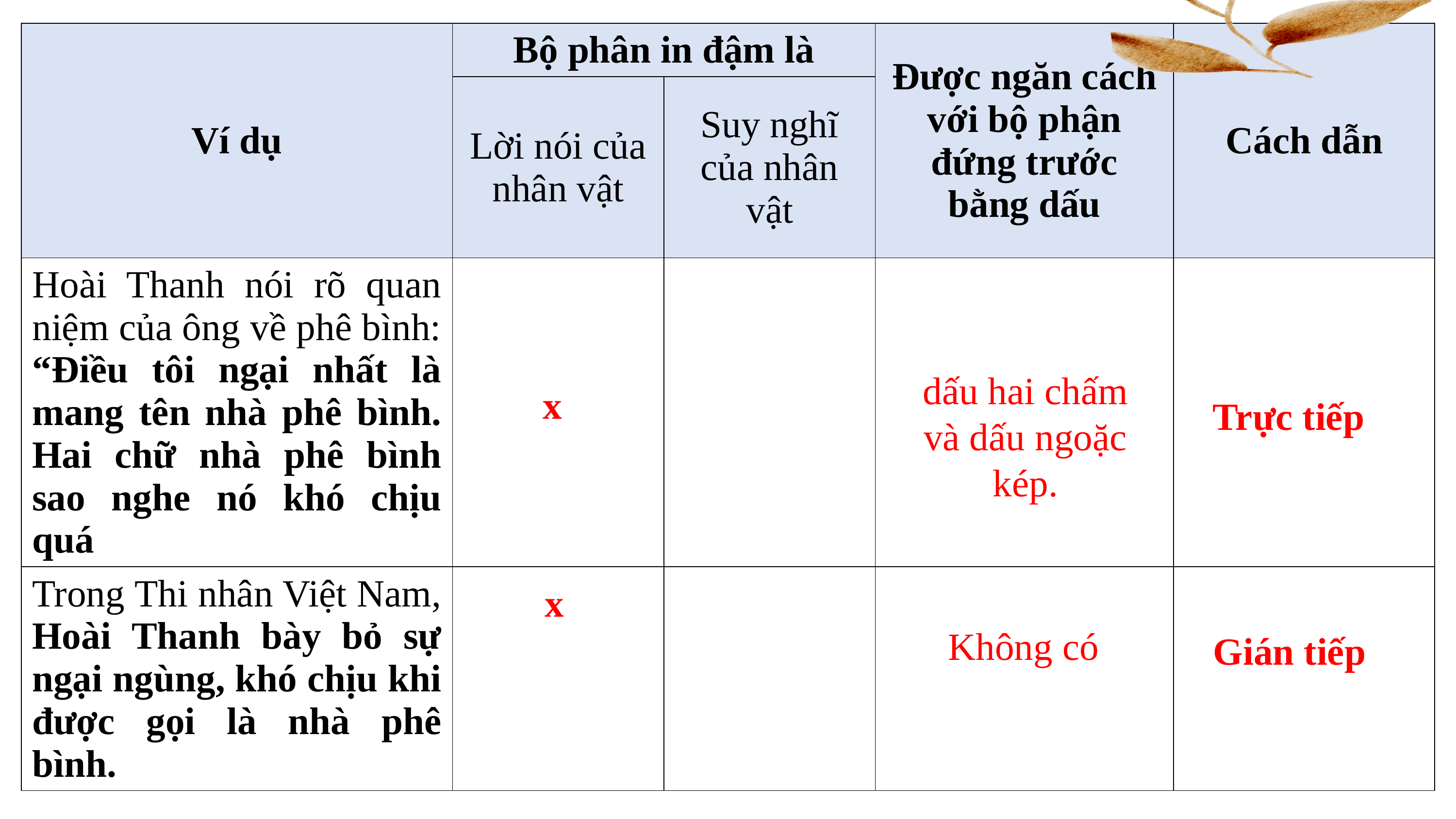

| Ví dụ | Bộ phân in đậm là |  | Được ngăn cách với bộ phận đứng trước bằng dấu | Cách dẫn |
| --- | --- | --- | --- | --- |
|  | Lời nói của nhân vật | Suy nghĩ của nhân vật |  |  |
| Hoài Thanh nói rõ quan niệm của ông về phê bình: “Điều tôi ngại nhất là mang tên nhà phê bình. Hai chữ nhà phê bình sao nghe nó khó chịu quá |  |  |  |  |
| Trong Thi nhân Việt Nam, Hoài Thanh bày bỏ sự ngại ngùng, khó chịu khi được gọi là nhà phê bình. |  |  |  |  |
dấu hai chấm và dấu ngoặc kép.
x
Trực tiếp
x
Không có
Gián tiếp